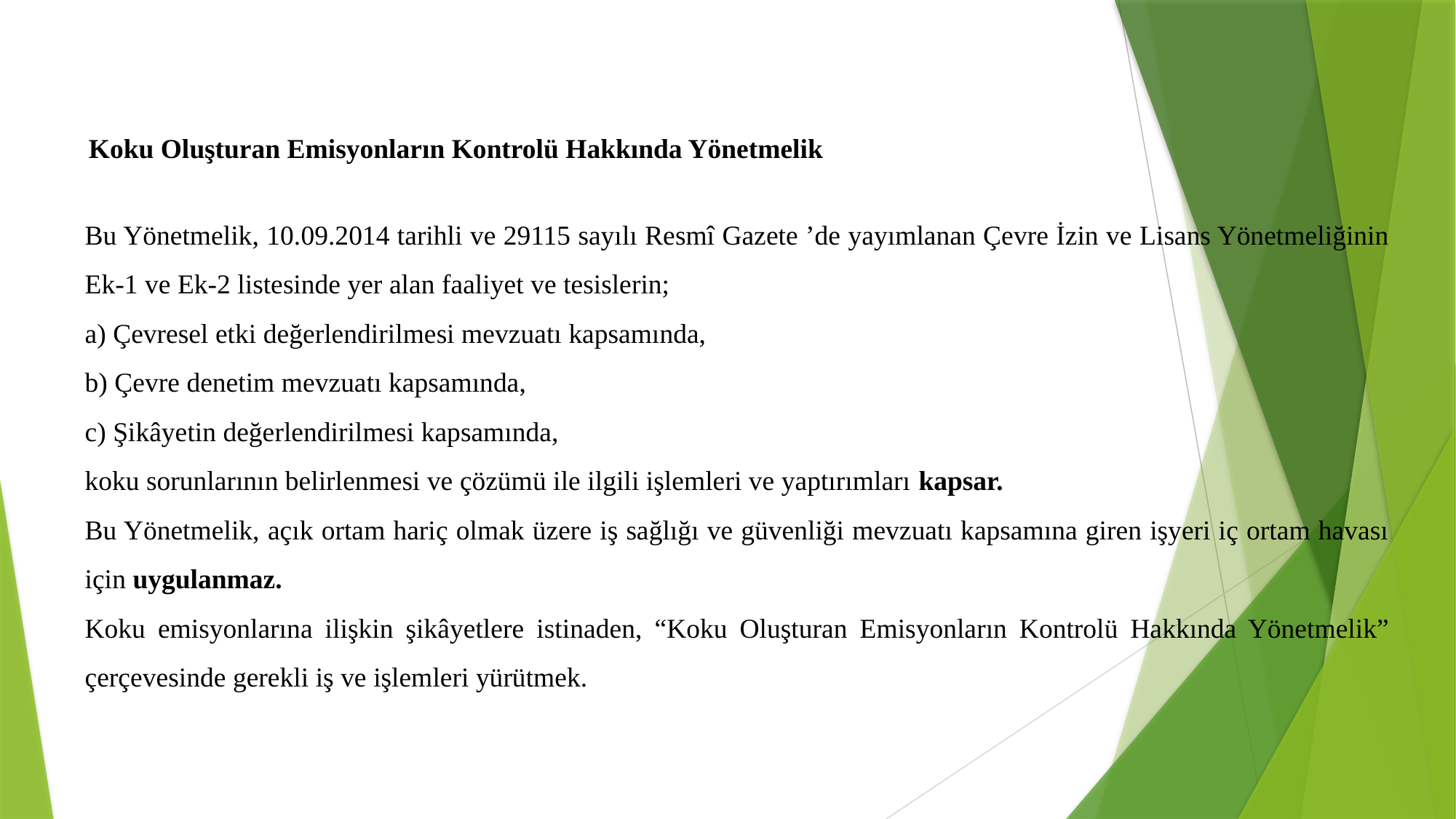

Koku Oluşturan Emisyonların Kontrolü Hakkında Yönetmelik
Bu Yönetmelik, 10.09.2014 tarihli ve 29115 sayılı Resmî Gazete ’de yayımlanan Çevre İzin ve Lisans Yönetmeliğinin Ek-1 ve Ek-2 listesinde yer alan faaliyet ve tesislerin;
a) Çevresel etki değerlendirilmesi mevzuatı kapsamında,
b) Çevre denetim mevzuatı kapsamında,
c) Şikâyetin değerlendirilmesi kapsamında,
koku sorunlarının belirlenmesi ve çözümü ile ilgili işlemleri ve yaptırımları kapsar.
Bu Yönetmelik, açık ortam hariç olmak üzere iş sağlığı ve güvenliği mevzuatı kapsamına giren işyeri iç ortam havası için uygulanmaz.
Koku emisyonlarına ilişkin şikâyetlere istinaden, “Koku Oluşturan Emisyonların Kontrolü Hakkında Yönetmelik” çerçevesinde gerekli iş ve işlemleri yürütmek.